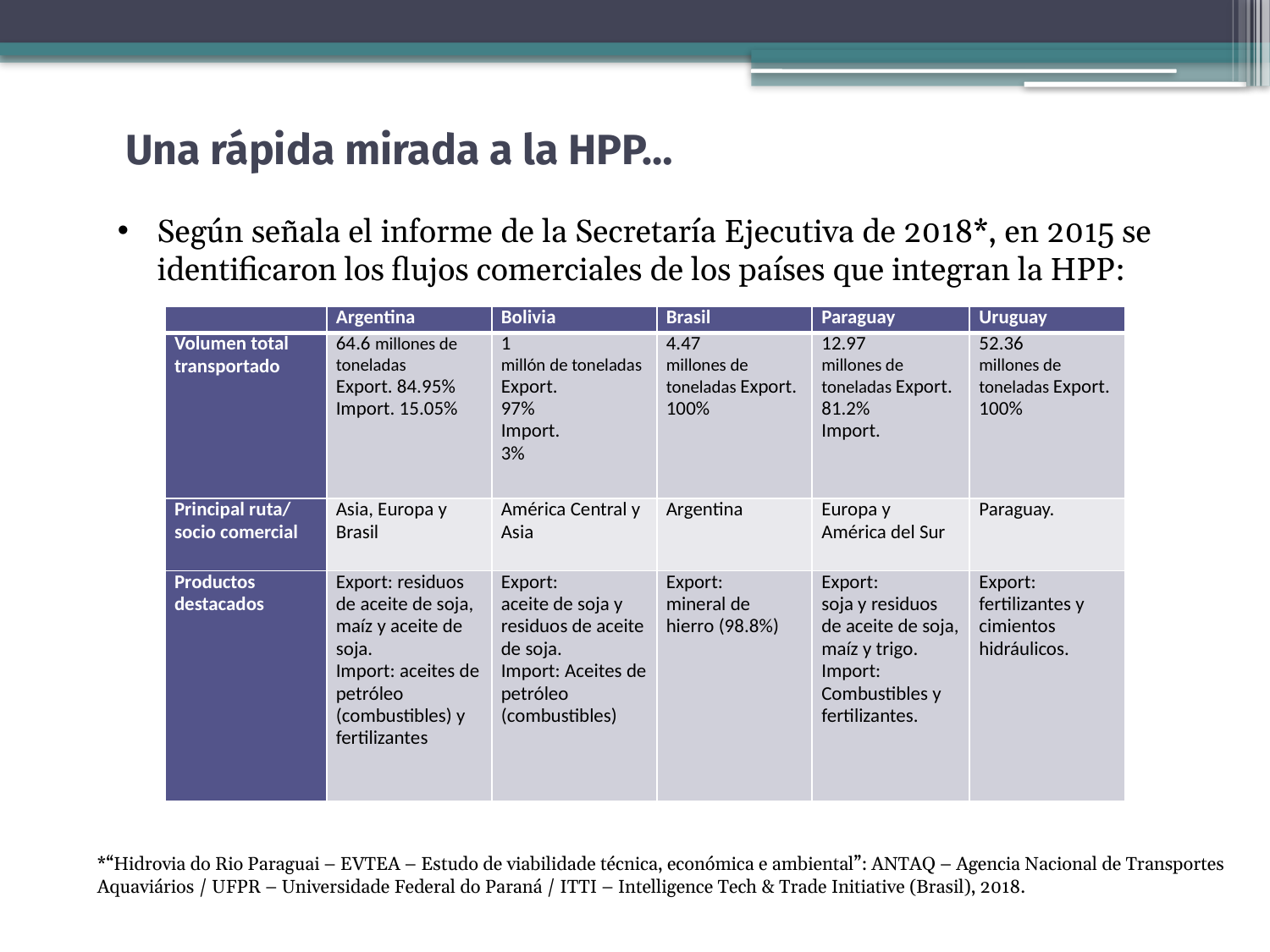

Una rápida mirada a la HPP…

Según señala el informe de la Secretaría Ejecutiva de 2018*, en 2015 se identificaron los flujos comerciales de los países que integran la HPP:
|  | Argentina | Bolivia | Brasil | Paraguay | Uruguay |
| --- | --- | --- | --- | --- | --- |
| Volumen total transportado | 64.6 millones de toneladas Export. 84.95% Import. 15.05% | 1 millón de toneladas Export. 97% Import. 3% | 4.47 millones de toneladas Export. 100% | 12.97 millones de toneladas Export. 81.2% Import. | 52.36 millones de toneladas Export. 100% |
| Principal ruta/ socio comercial | Asia, Europa y Brasil | América Central y Asia | Argentina | Europa y América del Sur | Paraguay. |
| Productos destacados | Export: residuos de aceite de soja, maíz y aceite de soja. Import: aceites de petróleo (combustibles) y fertilizantes | Export: aceite de soja y residuos de aceite de soja. Import: Aceites de petróleo (combustibles) | Export: mineral de hierro (98.8%) | Export: soja y residuos de aceite de soja, maíz y trigo. Import: Combustibles y fertilizantes. | Export: fertilizantes y cimientos hidráulicos. |
*“Hidrovia do Rio Paraguai – EVTEA – Estudo de viabilidade técnica, económica e ambiental”: ANTAQ – Agencia Nacional de Transportes Aquaviários / UFPR – Universidade Federal do Paraná / ITTI – Intelligence Tech & Trade Initiative (Brasil), 2018.